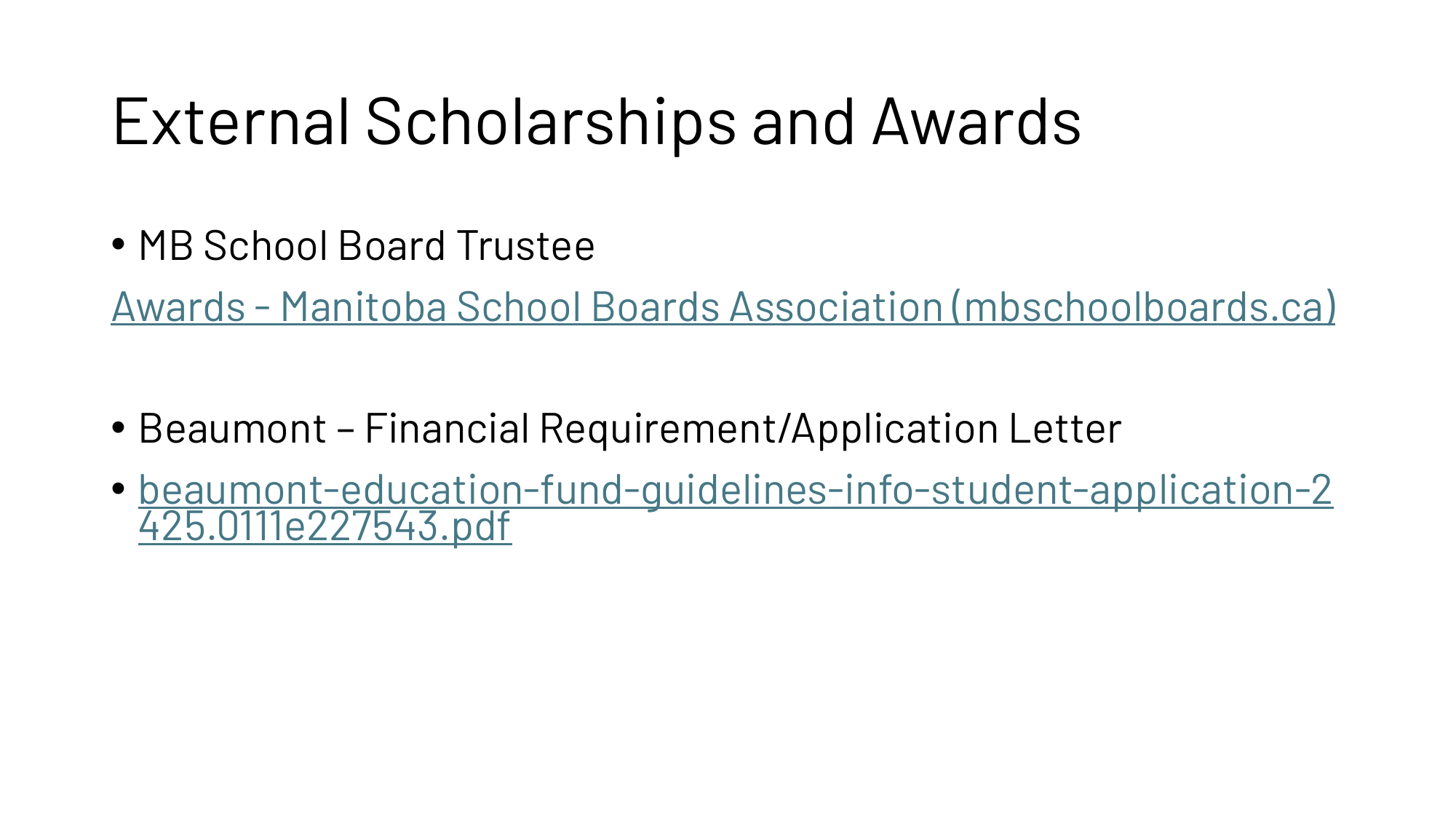

# External Scholarships and Awards
MB School Board Trustee
Awards - Manitoba School Boards Association (mbschoolboards.ca)

Beaumont – Financial Requirement/Application Letter
beaumont-education-fund-guidelines-info-student-application-2425.0111e227543.pdf